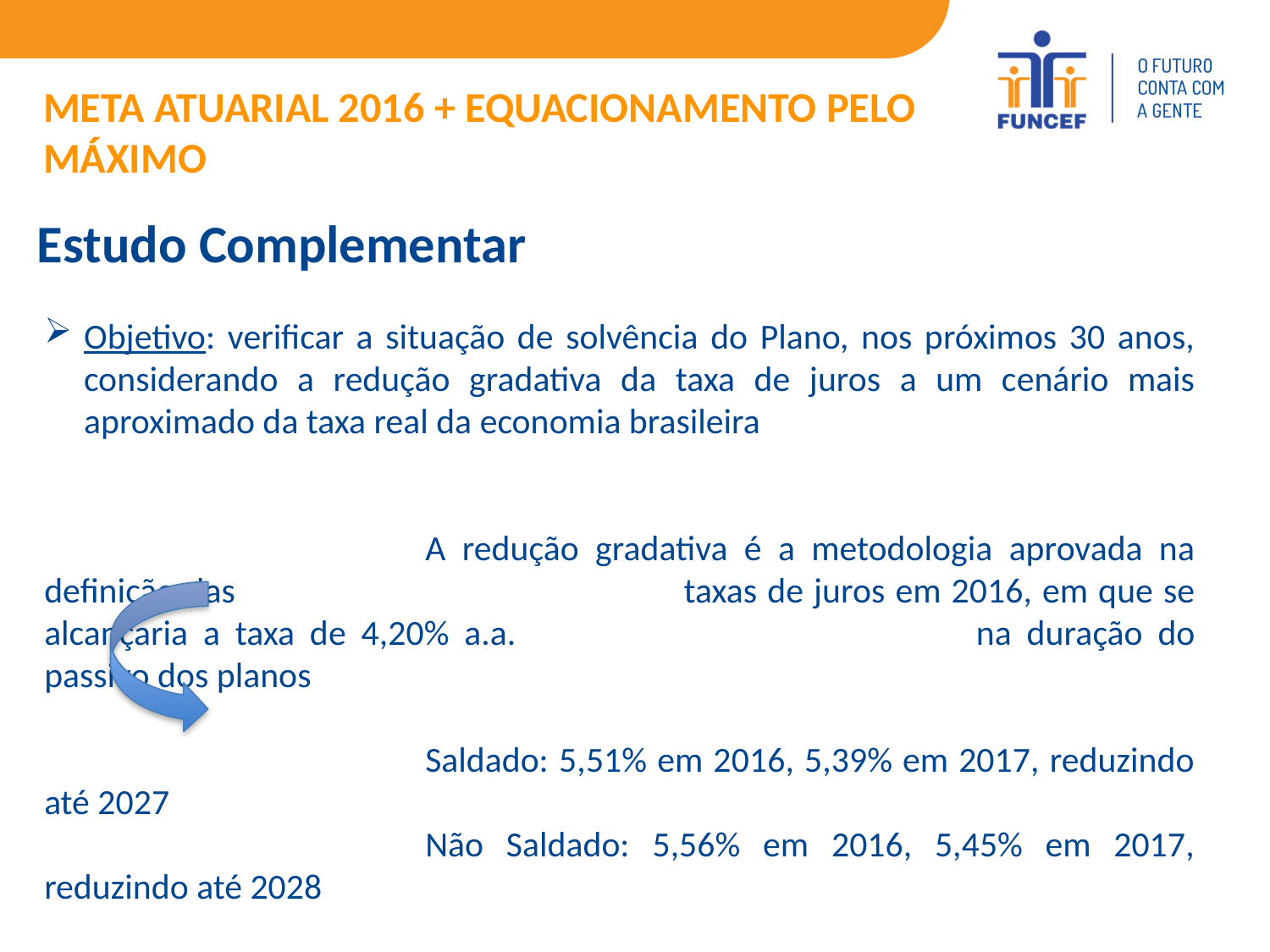

META ATUARIAL 2016 + EQUACIONAMENTO PELO MÁXIMO
# Estudo Complementar
Objetivo: verificar a situação de solvência do Plano, nos próximos 30 anos, considerando a redução gradativa da taxa de juros a um cenário mais aproximado da taxa real da economia brasileira

			A redução gradativa é a metodologia aprovada na definição das 				taxas de juros em 2016, em que se alcançaria a taxa de 4,20% a.a. 				na duração do passivo dos planos

			Saldado: 5,51% em 2016, 5,39% em 2017, reduzindo até 2027
			Não Saldado: 5,56% em 2016, 5,45% em 2017, reduzindo até 2028